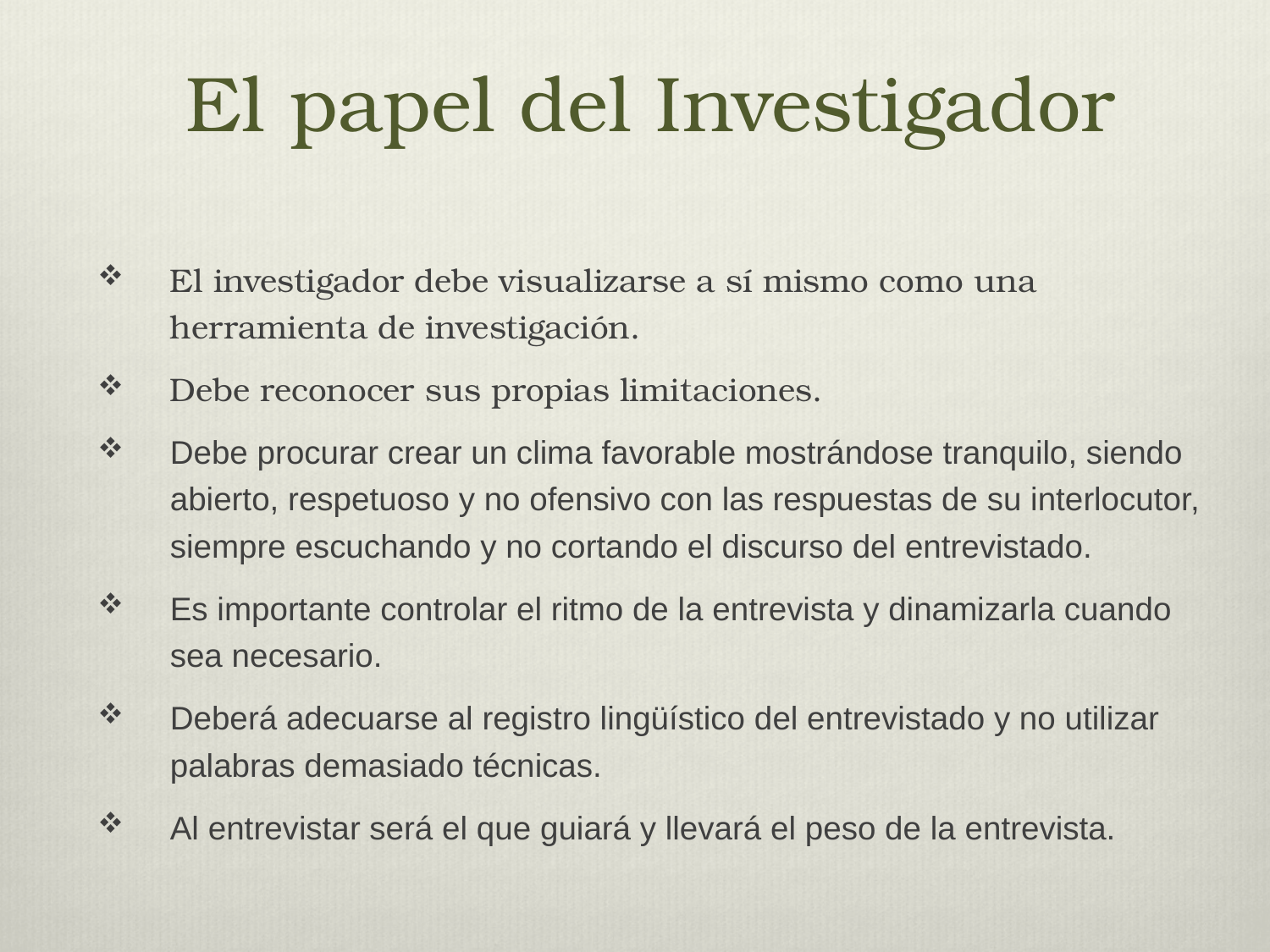

# El papel del Investigador
El investigador debe visualizarse a sí mismo como una herramienta de investigación.
Debe reconocer sus propias limitaciones.
Debe procurar crear un clima favorable mostrándose tranquilo, siendo abierto, respetuoso y no ofensivo con las respuestas de su interlocutor, siempre escuchando y no cortando el discurso del entrevistado.
Es importante controlar el ritmo de la entrevista y dinamizarla cuando sea necesario.
Deberá adecuarse al registro lingüístico del entrevistado y no utilizar palabras demasiado técnicas.
Al entrevistar será el que guiará y llevará el peso de la entrevista.